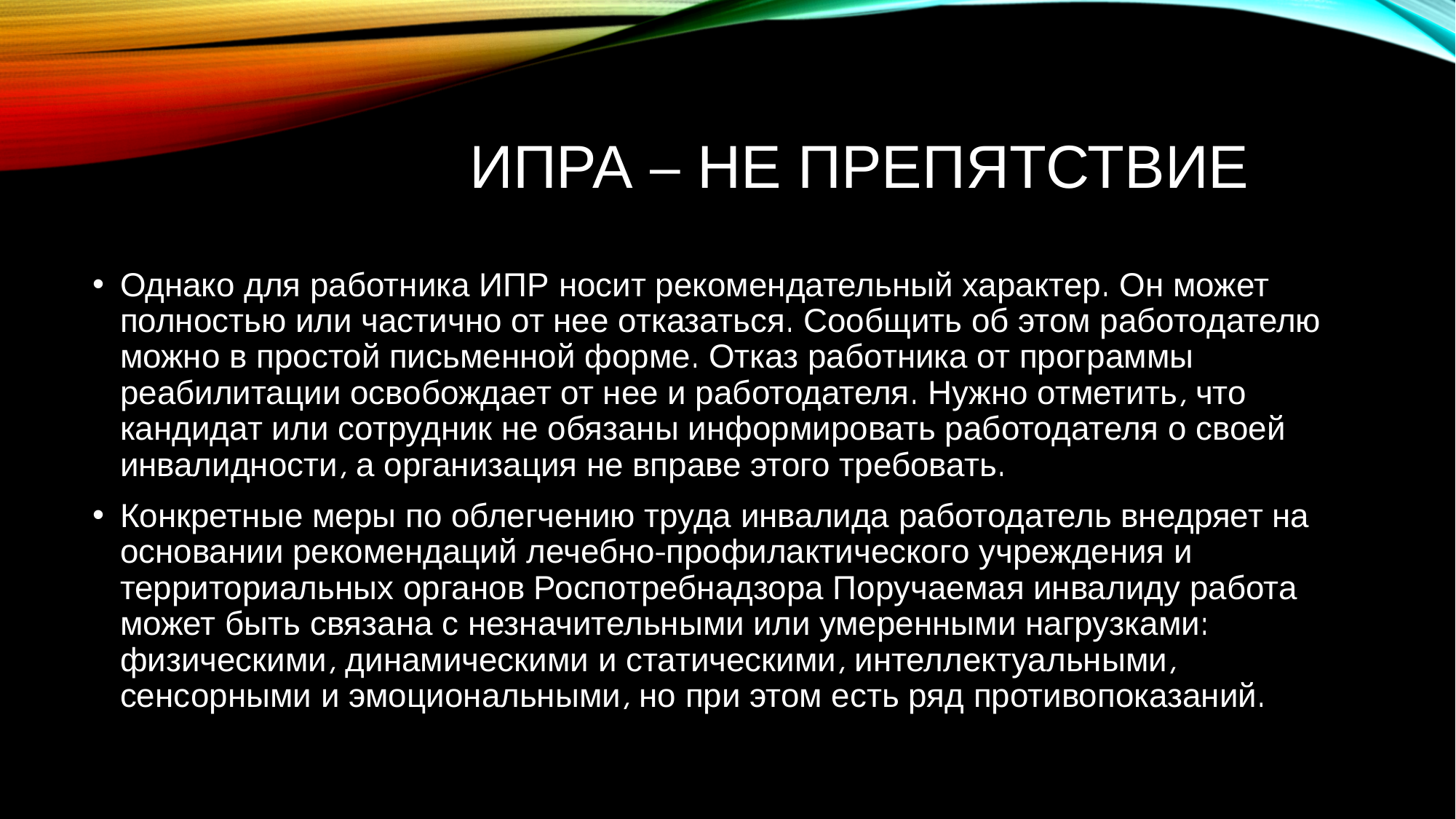

# ИПРА – не препятствие
Однако для работника ИПР носит рекомендательный характер. Он может полностью или частично от нее отказаться. Сообщить об этом работодателю можно в простой письменной форме. Отказ работника от программы реабилитации освобождает от нее и работодателя. Нужно отметить, что кандидат или сотрудник не обязаны информировать работодателя о своей инвалидности, а организация не вправе этого требовать.
Конкретные меры по облегчению труда инвалида работодатель внедряет на основании рекомендаций лечебно-профилактического учреждения и территориальных органов Роспотребнадзора Поручаемая инвалиду работа может быть связана с незначительными или умеренными нагрузками: физическими, динамическими и статическими, интеллектуальными, сенсорными и эмоциональными, но при этом есть ряд противопоказаний.